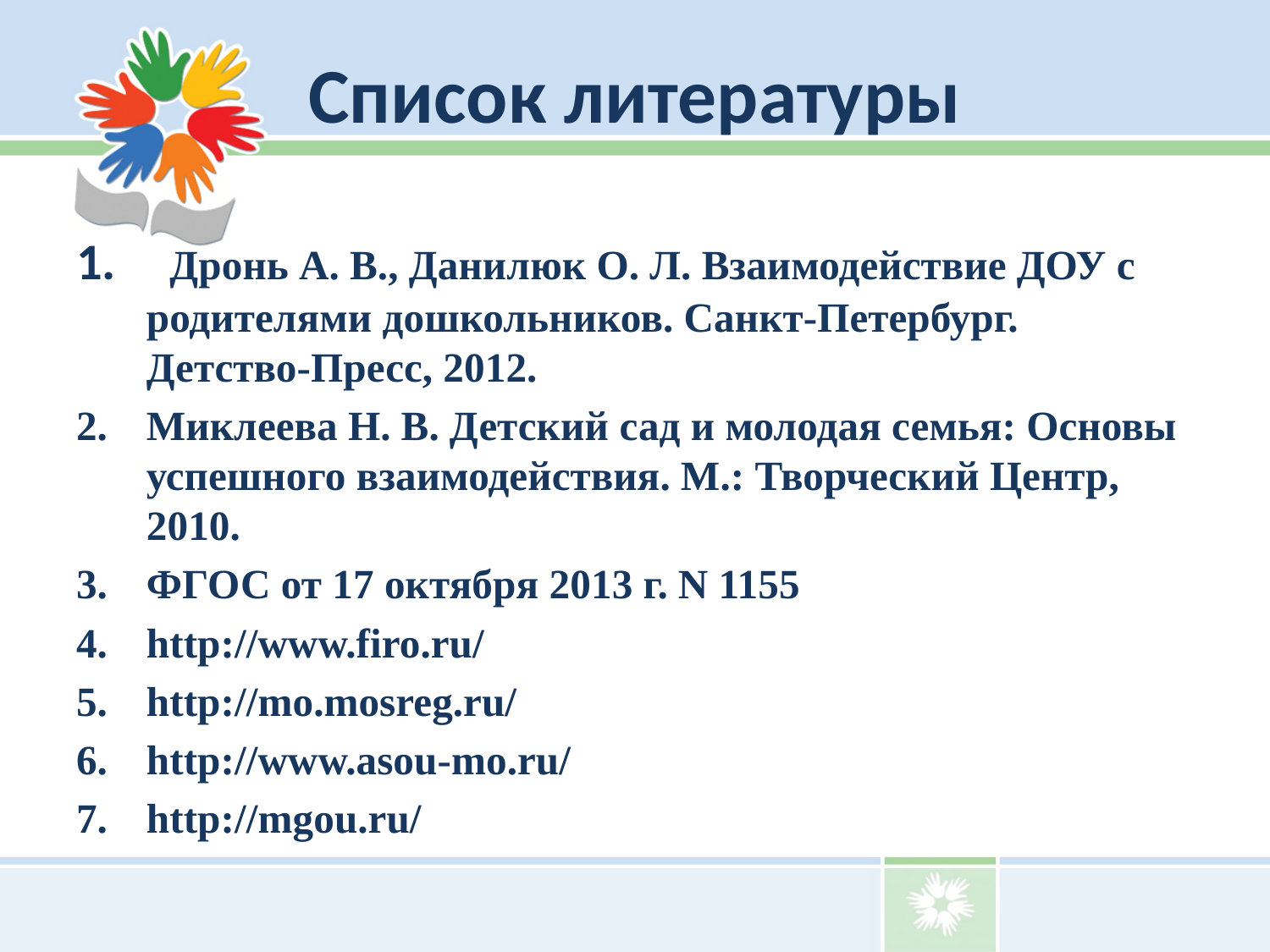

# Список литературы
  Дронь А. В., Данилюк О. Л. Взаимодействие ДОУ с родителями дошкольников. Санкт-Петербург. Детство-Пресс, 2012.
Миклеева Н. В. Детский сад и молодая семья: Основы успешного взаимодействия. М.: Творческий Центр, 2010.
ФГОС от 17 октября 2013 г. N 1155
http://www.firo.ru/
http://mo.mosreg.ru/
http://www.asou-mo.ru/
http://mgou.ru/